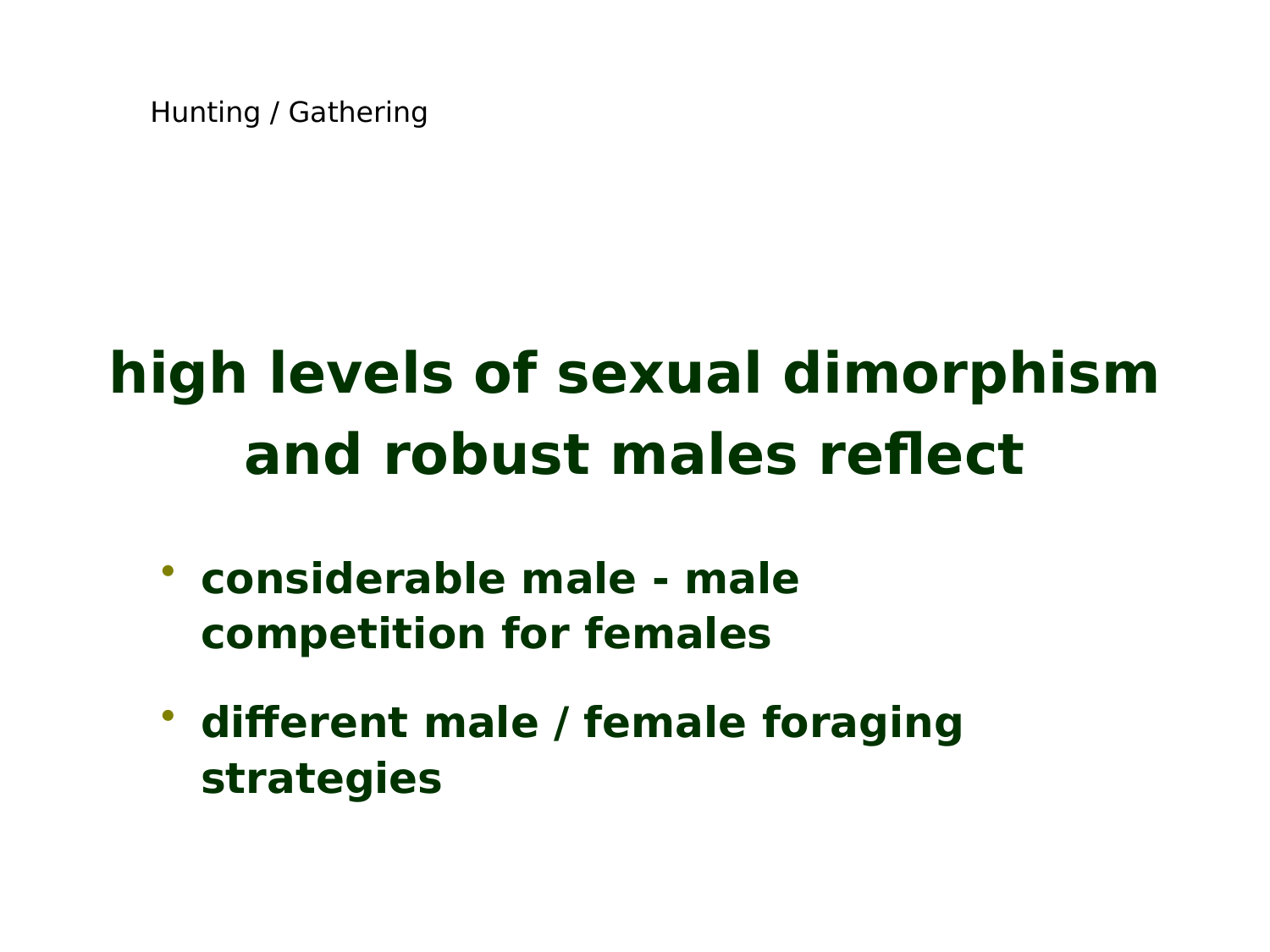

Hunting / Gathering
high levels of sexual dimorphism
and robust males reflect
considerable male - male competition for females

different male / female foraging strategies